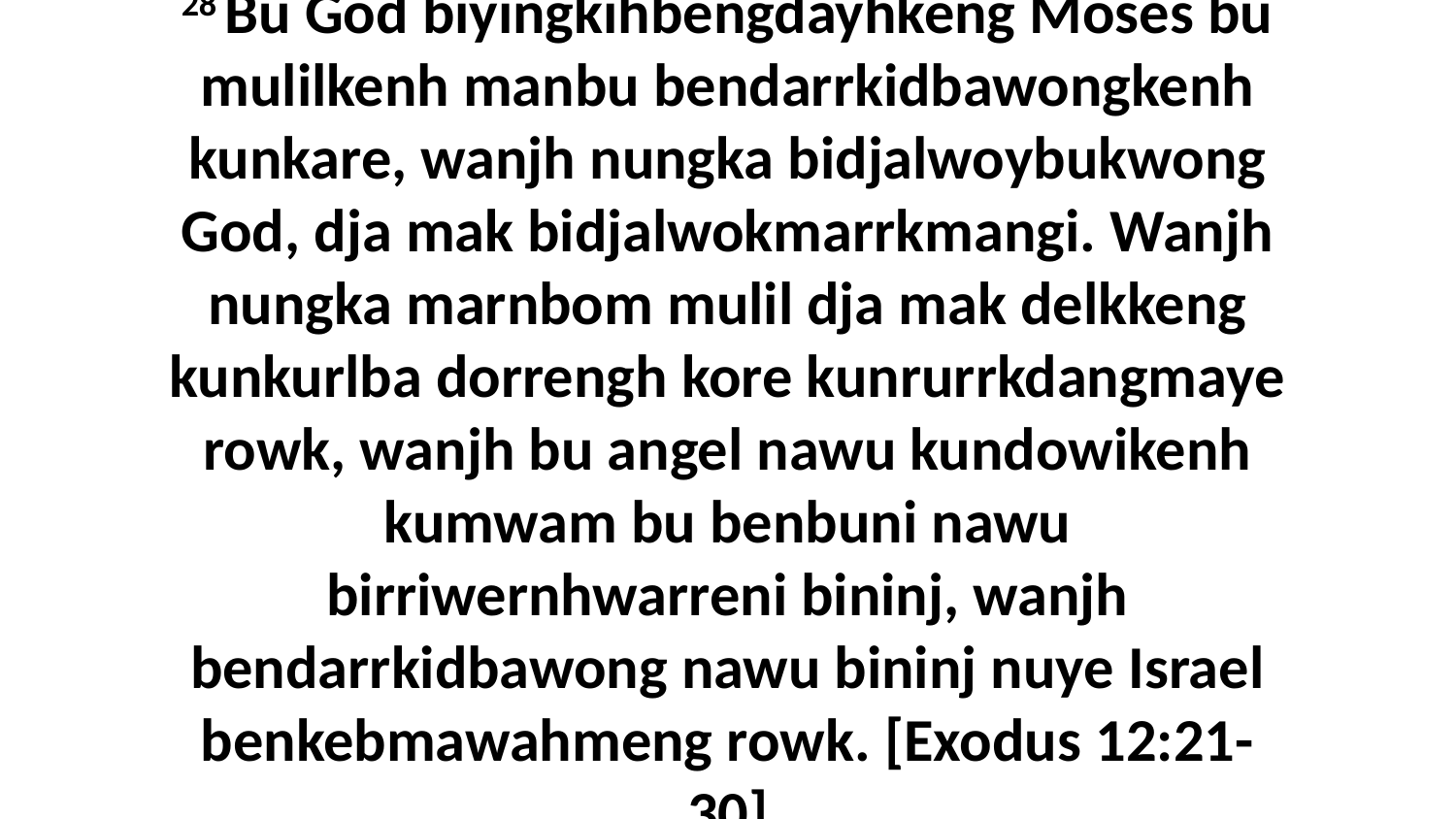

28 Bu God biyingkihbengdayhkeng Moses bu mulilkenh manbu bendarrkidbawongkenh kunkare, wanjh nungka bidjalwoybukwong God, dja mak bidjalwokmarrkmangi. Wanjh nungka marnbom mulil dja mak delkkeng kunkurlba dorrengh kore kunrurrkdangmaye rowk, wanjh bu angel nawu kundowikenh kumwam bu benbuni nawu birriwernhwarreni bininj, wanjh bendarrkidbawong nawu bininj nuye Israel benkebmawahmeng rowk. [Exodus 12:21-30]